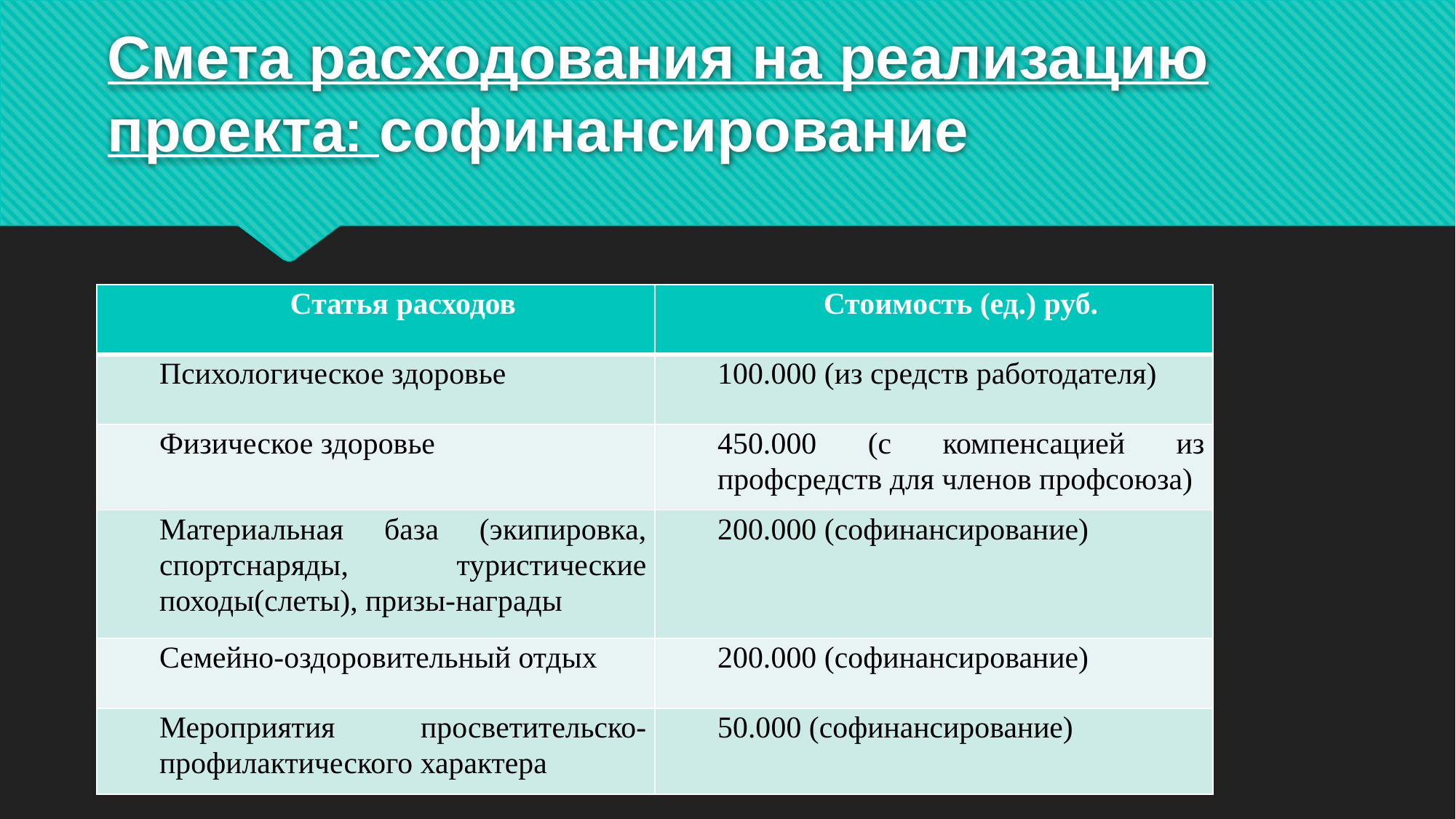

# Смета расходования на реализацию проекта: софинансирование
| Статья расходов | Стоимость (ед.) руб. |
| --- | --- |
| Психологическое здоровье | 100.000 (из средств работодателя) |
| Физическое здоровье | 450.000 (с компенсацией из профсредств для членов профсоюза) |
| Материальная база (экипировка, спортснаряды, туристические походы(слеты), призы-награды | 200.000 (софинансирование) |
| Семейно-оздоровительный отдых | 200.000 (софинансирование) |
| Мероприятия просветительско-профилактического характера | 50.000 (софинансирование) |